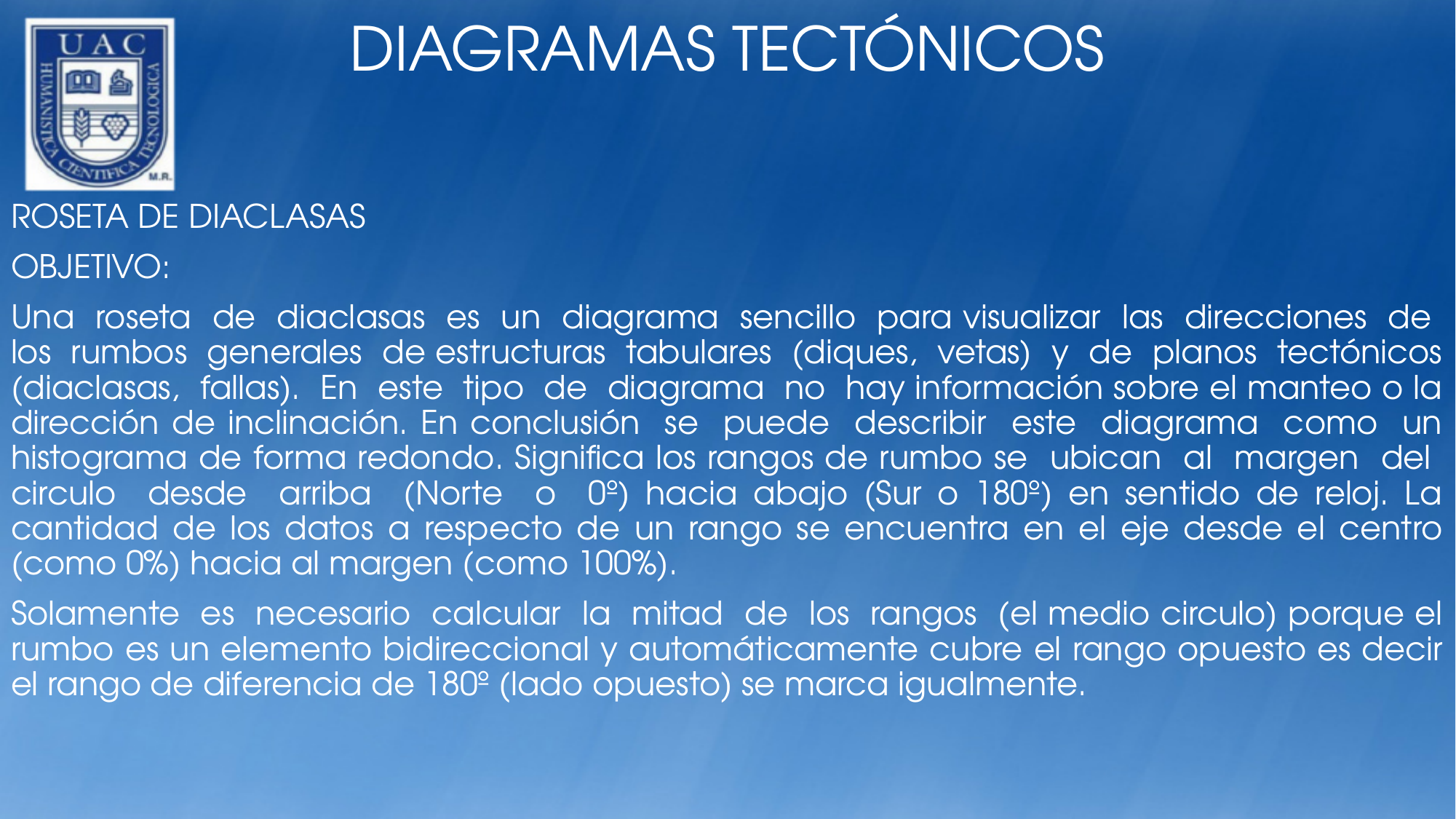

# DIAGRAMAS TECTÓNICOS
ROSETA DE DIACLASAS
OBJETIVO:
Una  roseta  de  diaclasas  es  un  diagrama  sencillo  para visualizar  las  direcciones  de  los  rumbos  generales  de estructuras  tabulares  (diques,  vetas)  y  de  planos  tectónicos (diaclasas,  fallas).  En  este  tipo  de  diagrama  no  hay información sobre el manteo o la dirección de inclinación. En conclusión  se  puede  describir  este  diagrama  como  un histograma de forma redondo. Significa los rangos de rumbo se  ubican  al  margen  del  circulo  desde  arriba  (Norte  o  0º) hacia abajo (Sur o 180º) en sentido de reloj. La cantidad de los datos a respecto de un rango se encuentra en el eje desde el centro (como 0%) hacia al margen (como 100%).
Solamente  es  necesario  calcular  la  mitad  de  los  rangos  (el medio circulo) porque el rumbo es un elemento bidireccional y automáticamente cubre el rango opuesto es decir el rango de diferencia de 180º (lado opuesto) se marca igualmente.